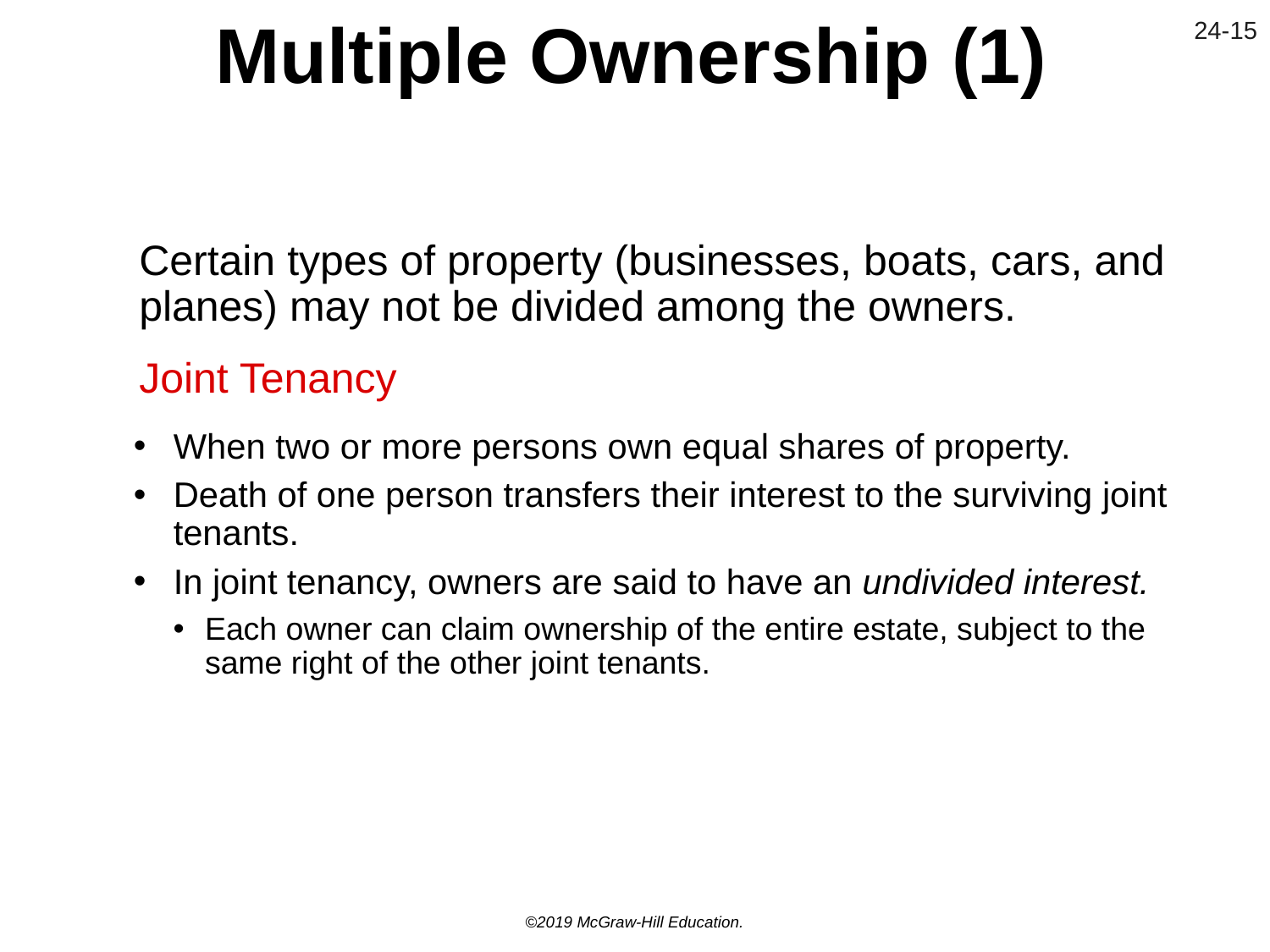

# Multiple Ownership (1)
Certain types of property (businesses, boats, cars, and planes) may not be divided among the owners.
Joint Tenancy
When two or more persons own equal shares of property.
Death of one person transfers their interest to the surviving joint tenants.
In joint tenancy, owners are said to have an undivided interest.
Each owner can claim ownership of the entire estate, subject to the same right of the other joint tenants.